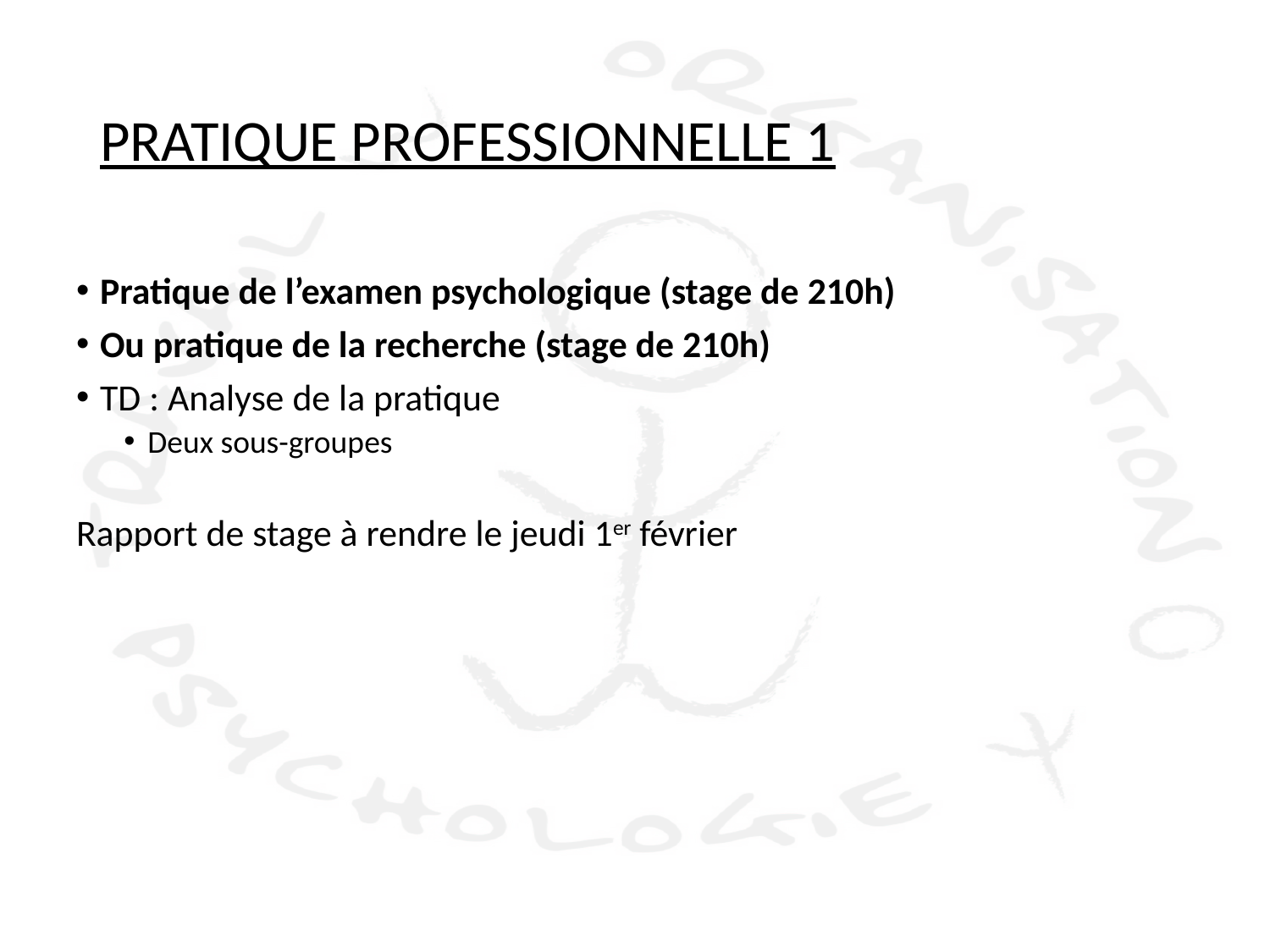

# PRATIQUE PROFESSIONNELLE 1
Pratique de l’examen psychologique (stage de 210h)
Ou pratique de la recherche (stage de 210h)
TD : Analyse de la pratique
Deux sous-groupes

Rapport de stage à rendre le jeudi 1er février